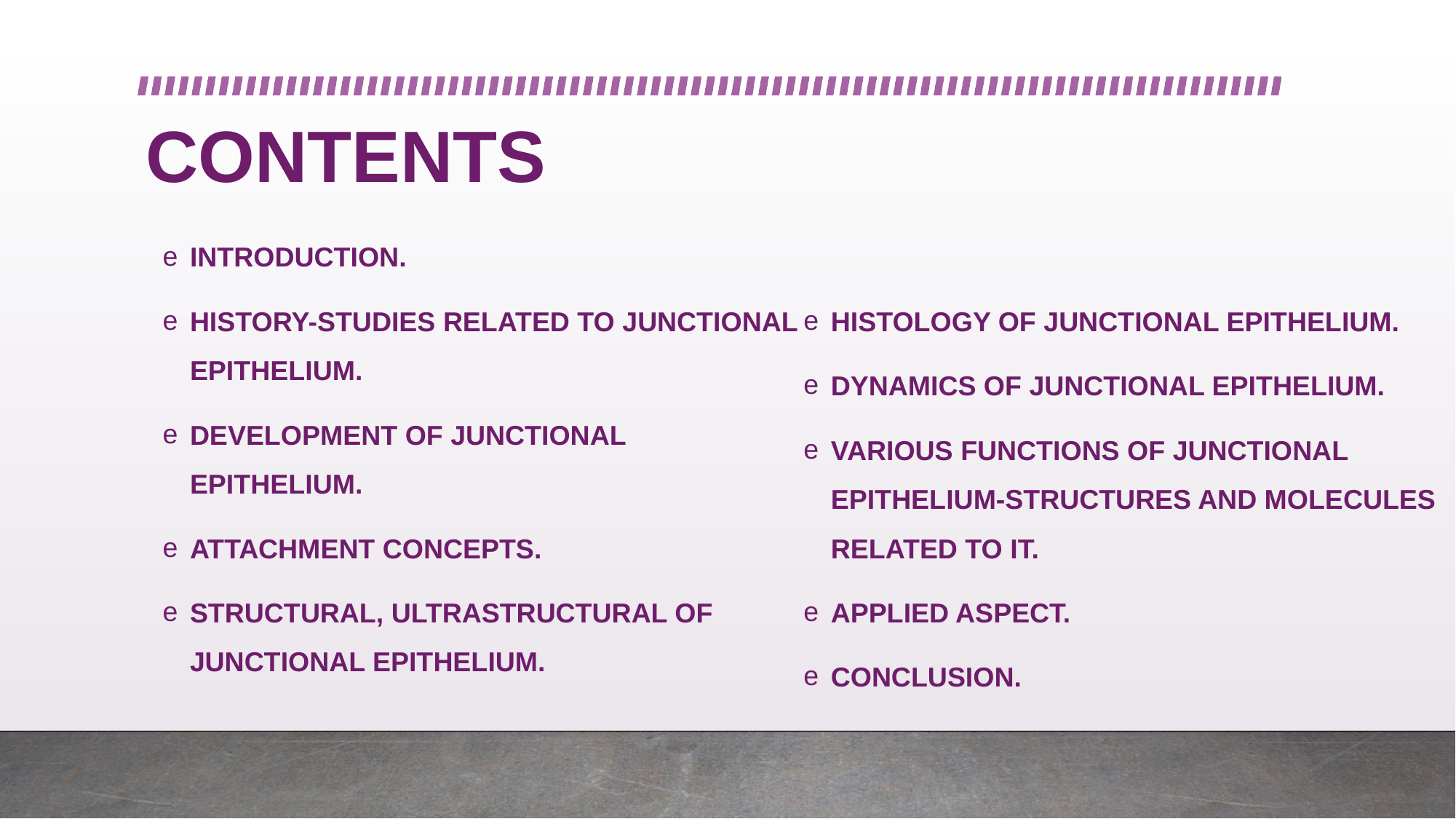

# CONTENTS
INTRODUCTION.
HISTORY-STUDIES RELATED TO JUNCTIONAL EPITHELIUM.
DEVELOPMENT OF JUNCTIONAL EPITHELIUM.
ATTACHMENT CONCEPTS.
STRUCTURAL, ULTRASTRUCTURAL OF JUNCTIONAL EPITHELIUM.

HISTOLOGY OF JUNCTIONAL EPITHELIUM.
DYNAMICS OF JUNCTIONAL EPITHELIUM.
VARIOUS FUNCTIONS OF JUNCTIONAL EPITHELIUM-STRUCTURES AND MOLECULES RELATED TO IT.
APPLIED ASPECT.
CONCLUSION.